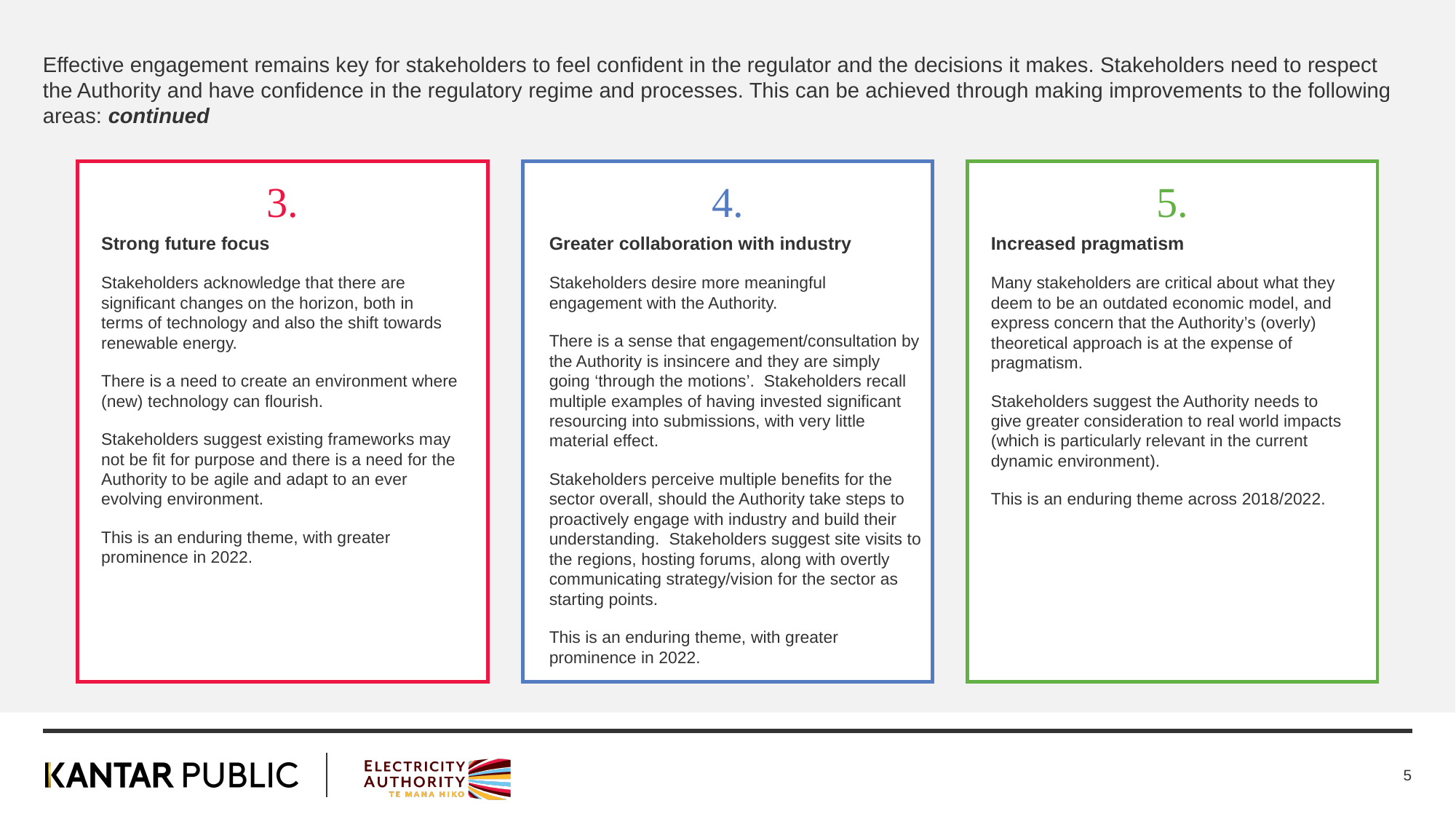

Effective engagement remains key for stakeholders to feel confident in the regulator and the decisions it makes. Stakeholders need to respect the Authority and have confidence in the regulatory regime and processes. This can be achieved through making improvements to the following areas: continued

3.
4.
5.
Strong future focus
Stakeholders acknowledge that there are significant changes on the horizon, both in terms of technology and also the shift towards renewable energy.
There is a need to create an environment where (new) technology can flourish.
Stakeholders suggest existing frameworks may not be fit for purpose and there is a need for the Authority to be agile and adapt to an ever evolving environment.
This is an enduring theme, with greater prominence in 2022.
Greater collaboration with industry
Stakeholders desire more meaningful engagement with the Authority.
There is a sense that engagement/consultation by the Authority is insincere and they are simply going ‘through the motions’.  Stakeholders recall multiple examples of having invested significant resourcing into submissions, with very little material effect.
Stakeholders perceive multiple benefits for the sector overall, should the Authority take steps to proactively engage with industry and build their understanding.  Stakeholders suggest site visits to the regions, hosting forums, along with overtly communicating strategy/vision for the sector as starting points.
This is an enduring theme, with greater prominence in 2022.
Increased pragmatism
Many stakeholders are critical about what they deem to be an outdated economic model, and express concern that the Authority’s (overly) theoretical approach is at the expense of pragmatism.
Stakeholders suggest the Authority needs to give greater consideration to real world impacts (which is particularly relevant in the current dynamic environment).
This is an enduring theme across 2018/2022.

5